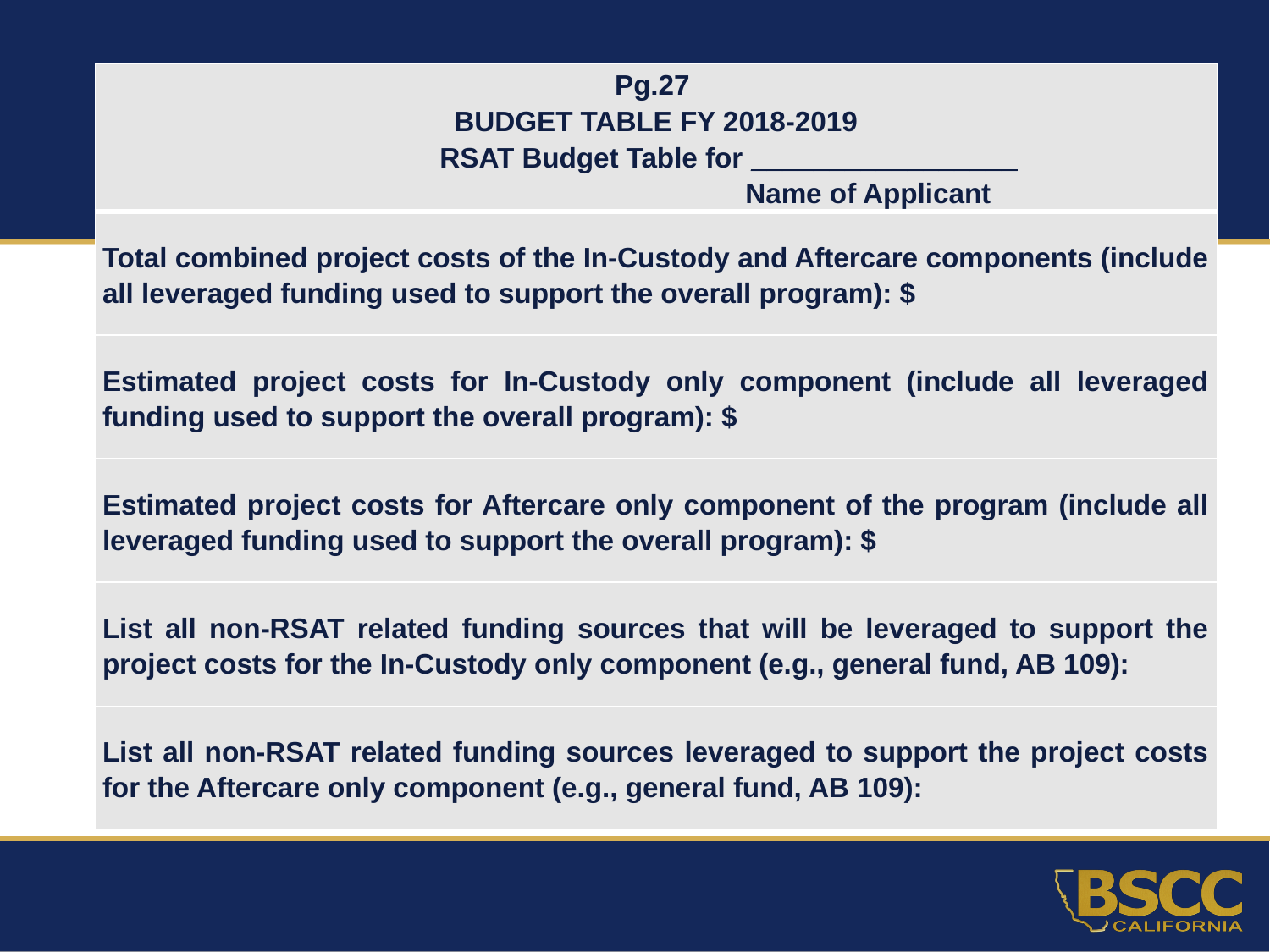

| Pg.27 BUDGET TABLE FY 2018-2019 RSAT Budget Table for \_\_\_\_\_\_\_\_\_\_\_\_\_\_\_\_\_ Name of Applicant |
| --- |
| Total combined project costs of the In-Custody and Aftercare components (include all leveraged funding used to support the overall program): $ |
| Estimated project costs for In-Custody only component (include all leveraged funding used to support the overall program): $ |
| Estimated project costs for Aftercare only component of the program (include all leveraged funding used to support the overall program): $ |
| List all non-RSAT related funding sources that will be leveraged to support the project costs for the In-Custody only component (e.g., general fund, AB 109): |
| List all non-RSAT related funding sources leveraged to support the project costs for the Aftercare only component (e.g., general fund, AB 109): |